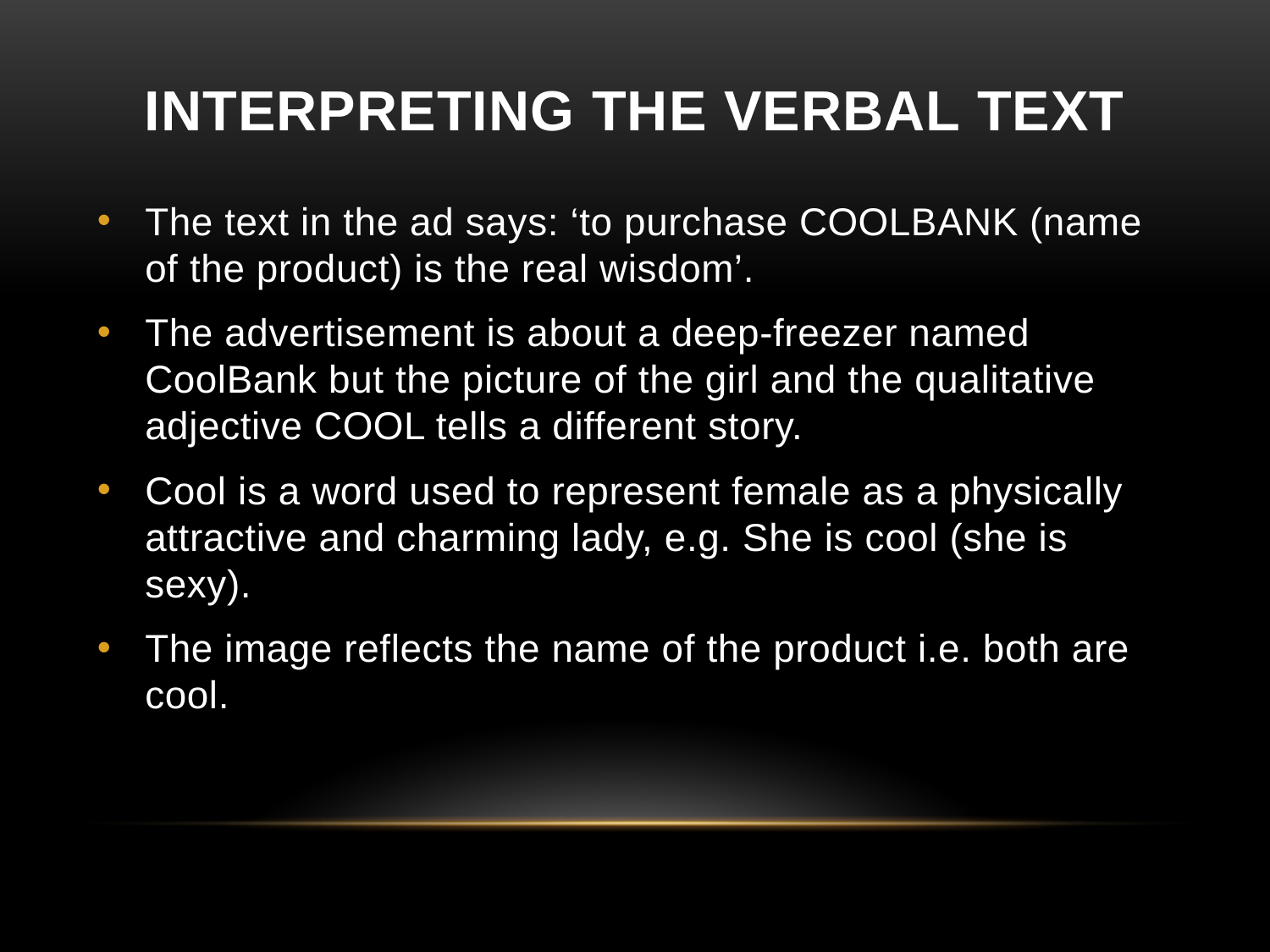

# Interpreting the verbal text
The text in the ad says: ‘to purchase COOLBANK (name of the product) is the real wisdom’.
The advertisement is about a deep-freezer named CoolBank but the picture of the girl and the qualitative adjective COOL tells a different story.
Cool is a word used to represent female as a physically attractive and charming lady, e.g. She is cool (she is sexy).
The image reflects the name of the product i.e. both are cool.